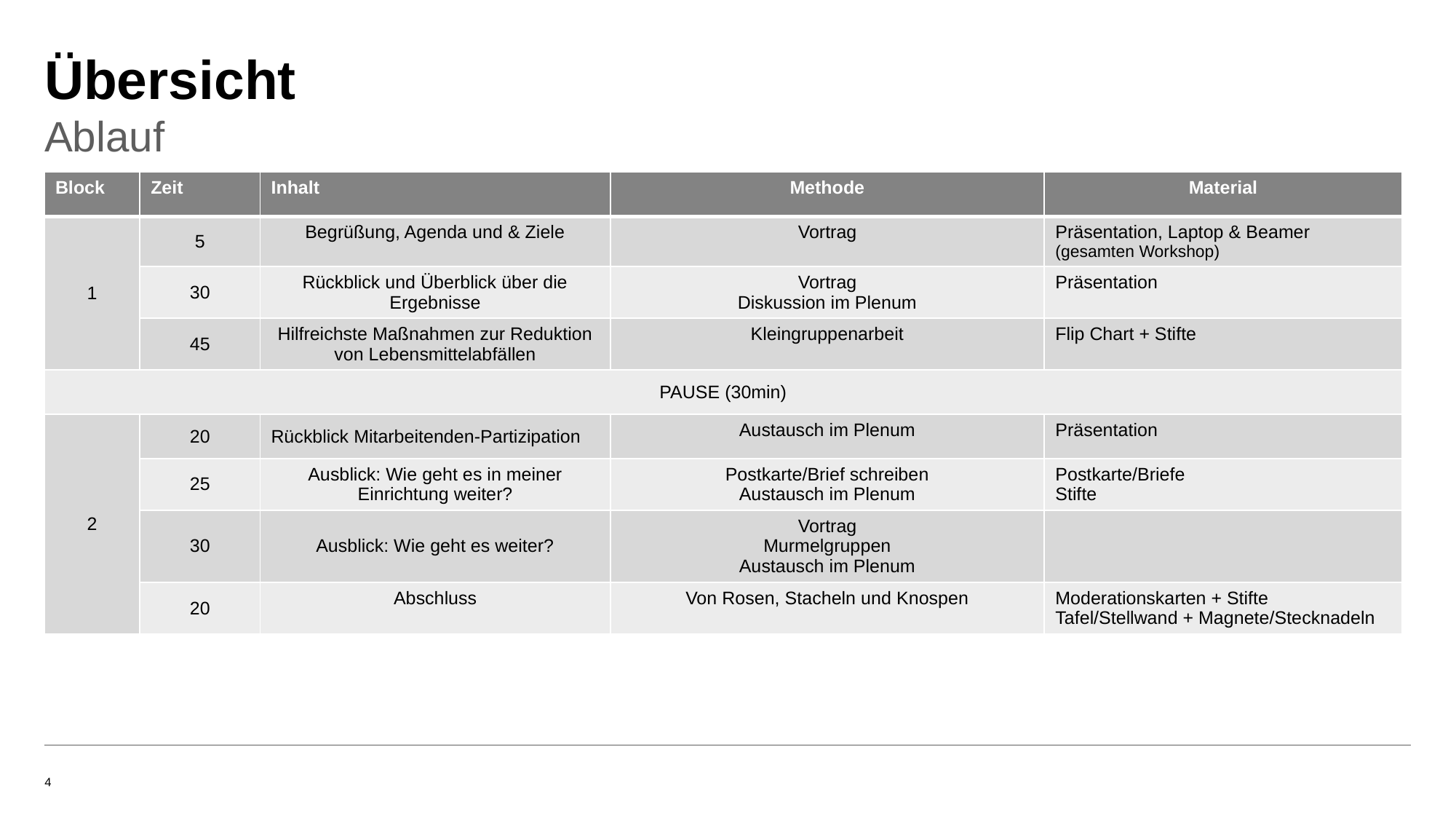

# Übersicht
Ablauf
| Block | Zeit | Inhalt | Methode | Material |
| --- | --- | --- | --- | --- |
| 1 | 5 | Begrüßung, Agenda und & Ziele | Vortrag | Präsentation, Laptop & Beamer (gesamten Workshop) |
|  | 30 | Rückblick und Überblick über die Ergebnisse | Vortrag Diskussion im Plenum | Präsentation |
|  | 45 | Hilfreichste Maßnahmen zur Reduktion von Lebensmittelabfällen | Kleingruppenarbeit | Flip Chart + Stifte |
| PAUSE (30min) |  |  |  |  |
| 2 | 20 | Rückblick Mitarbeitenden-Partizipation | Austausch im Plenum | Präsentation |
|  | 25 | Ausblick: Wie geht es in meiner Einrichtung weiter? | Postkarte/Brief schreiben Austausch im Plenum | Postkarte/Briefe Stifte |
|  | 30 | Ausblick: Wie geht es weiter? | Vortrag Murmelgruppen Austausch im Plenum |  |
|  | 20 | Abschluss | Von Rosen, Stacheln und Knospen | Moderationskarten + Stifte Tafel/Stellwand + Magnete/Stecknadeln |